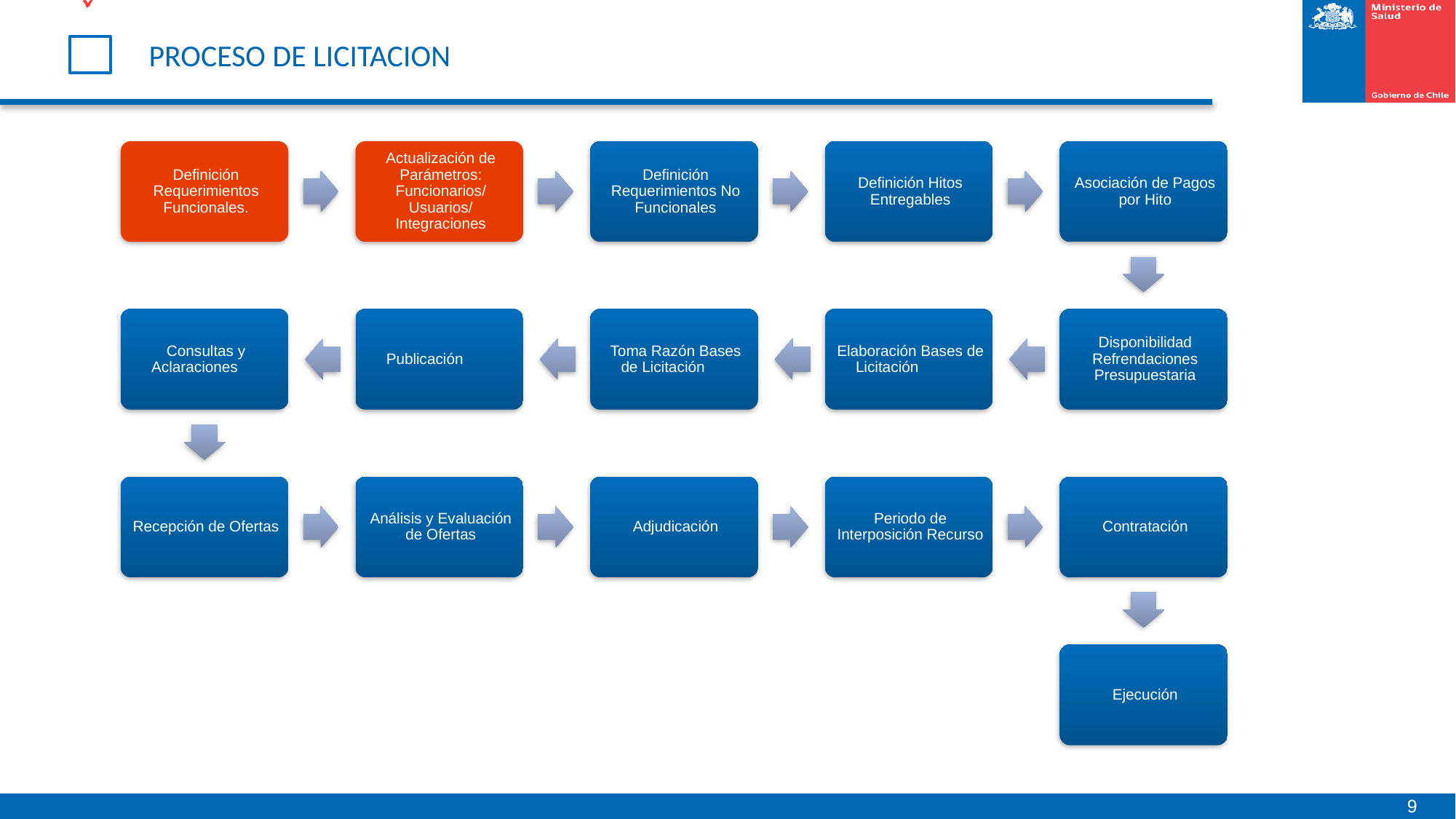

# PROCESO DE LICITACION
Definición Requerimientos Funcionales.

Actualización de Parámetros: Funcionarios/ Usuarios/ Integraciones

Definición Requerimientos No Funcionales

Definición Hitos Entregables

Asociación de Pagos por Hito

Disponibilidad Refrendaciones Presupuestaria

Elaboración Bases de Licitación

Toma Razón Bases de Licitación

Publicación

Consultas y Aclaraciones

Recepción de Ofertas

Análisis y Evaluación de Ofertas

Adjudicación

Periodo de Interposición Recurso

Contratación

Ejecución
9